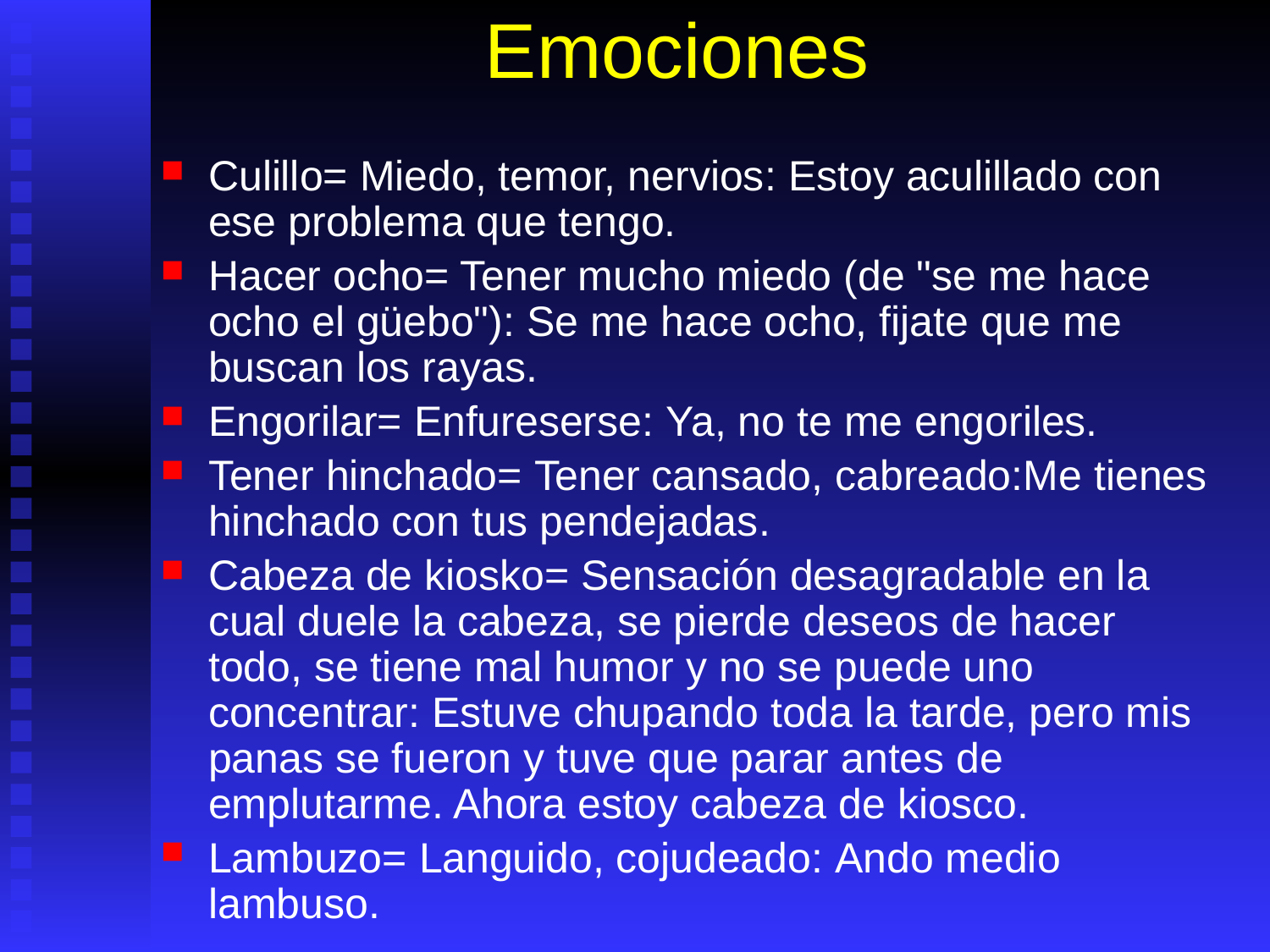

# Emociones
Culillo= Miedo, temor, nervios: Estoy aculillado con ese problema que tengo.
Hacer ocho= Tener mucho miedo (de "se me hace ocho el güebo"): Se me hace ocho, fijate que me buscan los rayas.
Engorilar= Enfureserse: Ya, no te me engoriles.
Tener hinchado= Tener cansado, cabreado:Me tienes hinchado con tus pendejadas.
Cabeza de kiosko= Sensación desagradable en la cual duele la cabeza, se pierde deseos de hacer todo, se tiene mal humor y no se puede uno concentrar: Estuve chupando toda la tarde, pero mis panas se fueron y tuve que parar antes de emplutarme. Ahora estoy cabeza de kiosco.
Lambuzo= Languido, cojudeado: Ando medio lambuso.